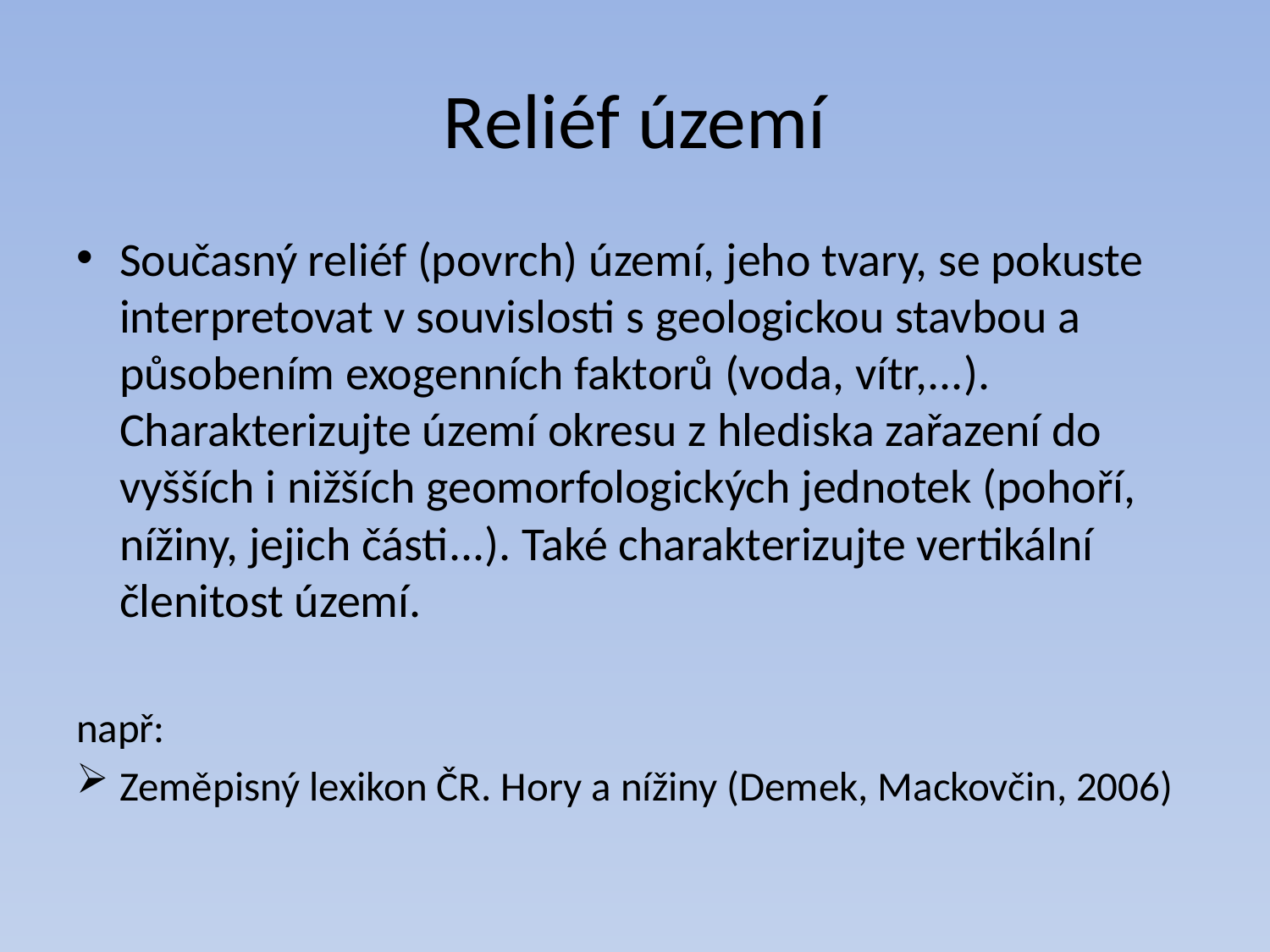

# Reliéf území
Současný reliéf (povrch) území, jeho tvary, se pokuste interpretovat v souvislosti s geologickou stavbou a působením exogenních faktorů (voda, vítr,...). Charakterizujte území okresu z hlediska zařazení do vyšších i nižších geomorfologických jednotek (pohoří, nížiny, jejich části...). Také charakterizujte vertikální členitost území.

např:
Zeměpisný lexikon ČR. Hory a nížiny (Demek, Mackovčin, 2006)